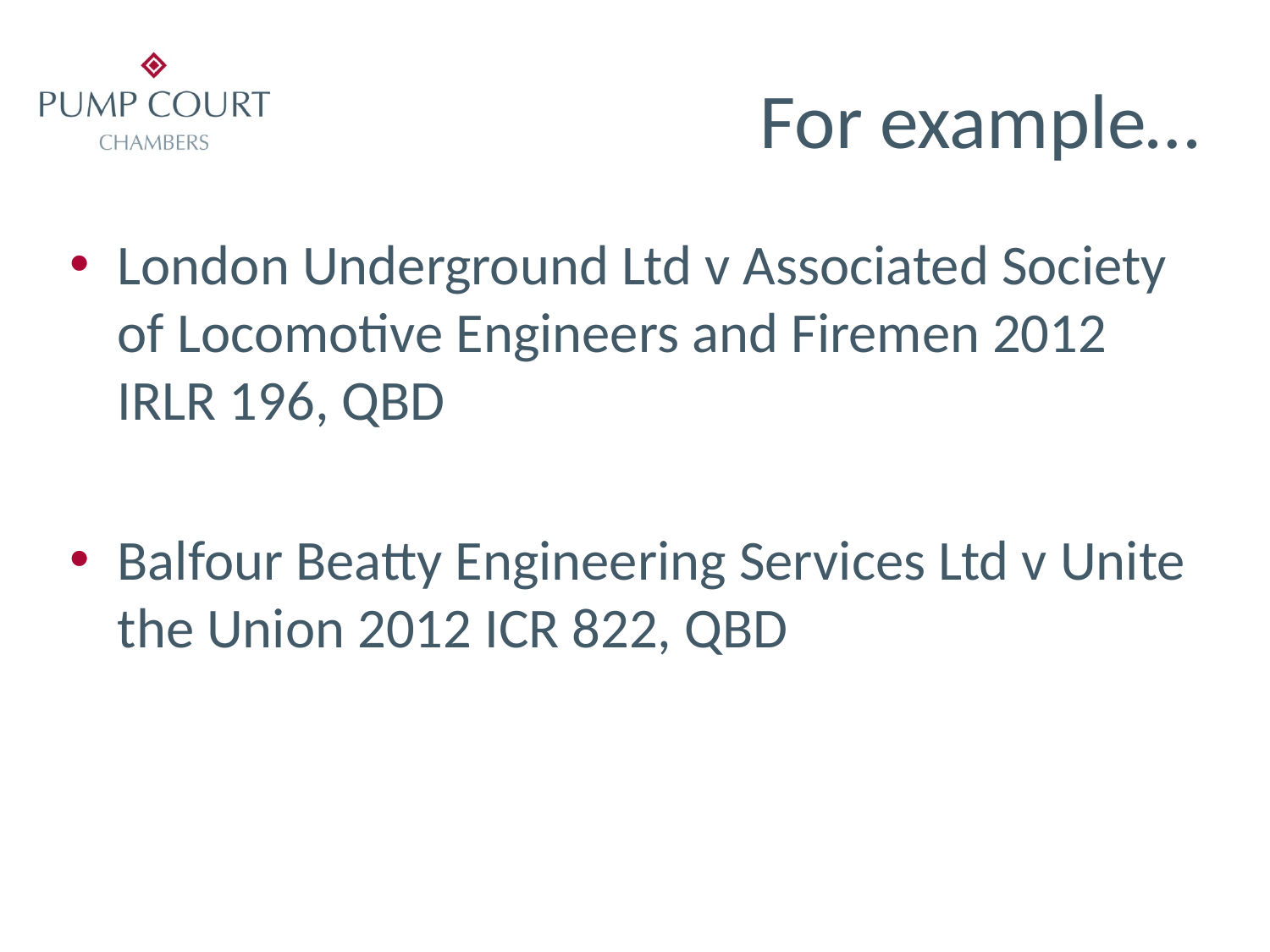

# For example…
London Underground Ltd v Associated Society of Locomotive Engineers and Firemen 2012 IRLR 196, QBD

Balfour Beatty Engineering Services Ltd v Unite the Union 2012 ICR 822, QBD